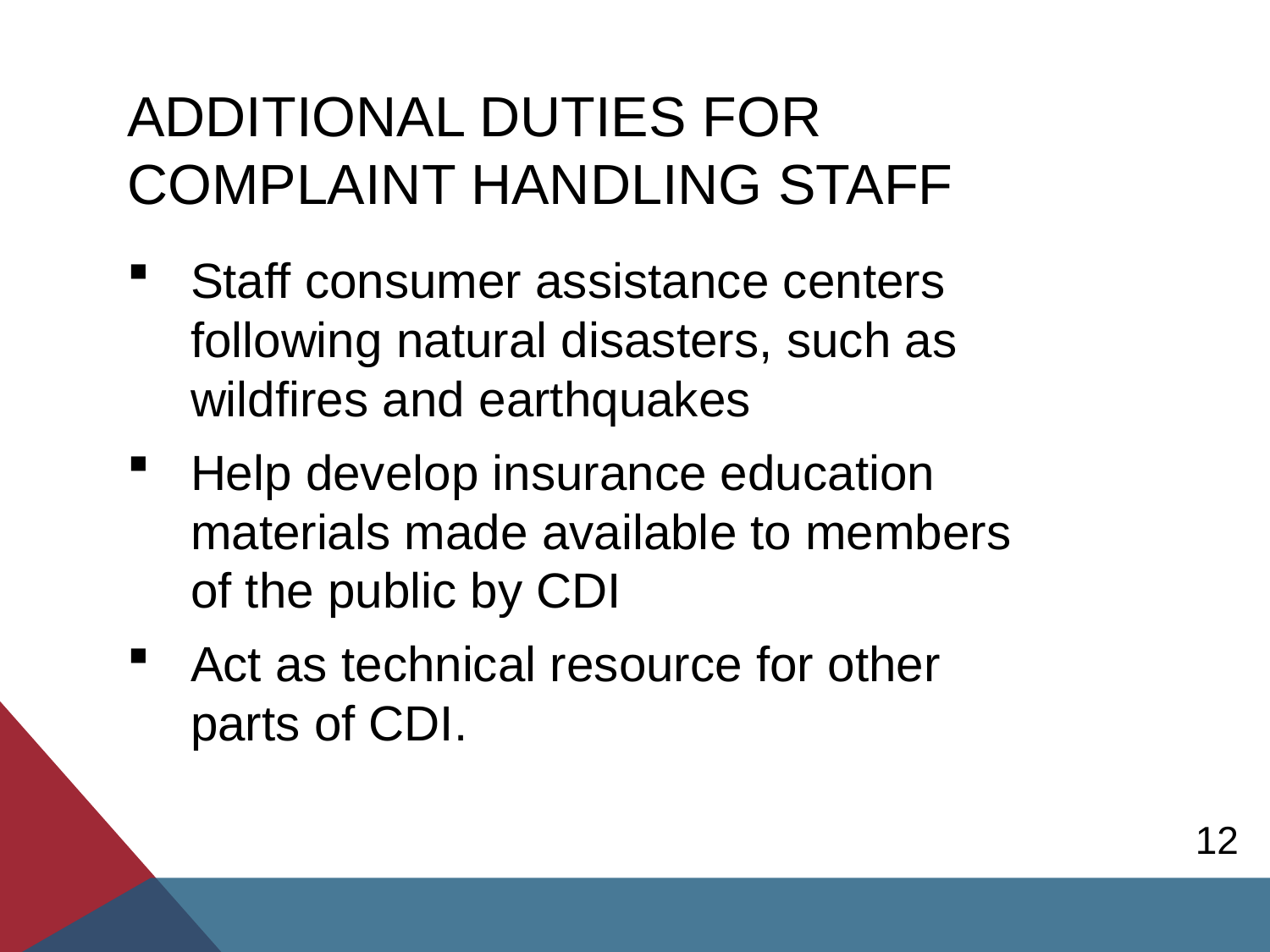

# Additional Duties for Complaint handling staff

Staff consumer assistance centers following natural disasters, such as wildfires and earthquakes
Help develop insurance education materials made available to members of the public by CDI
Act as technical resource for other parts of CDI.

12